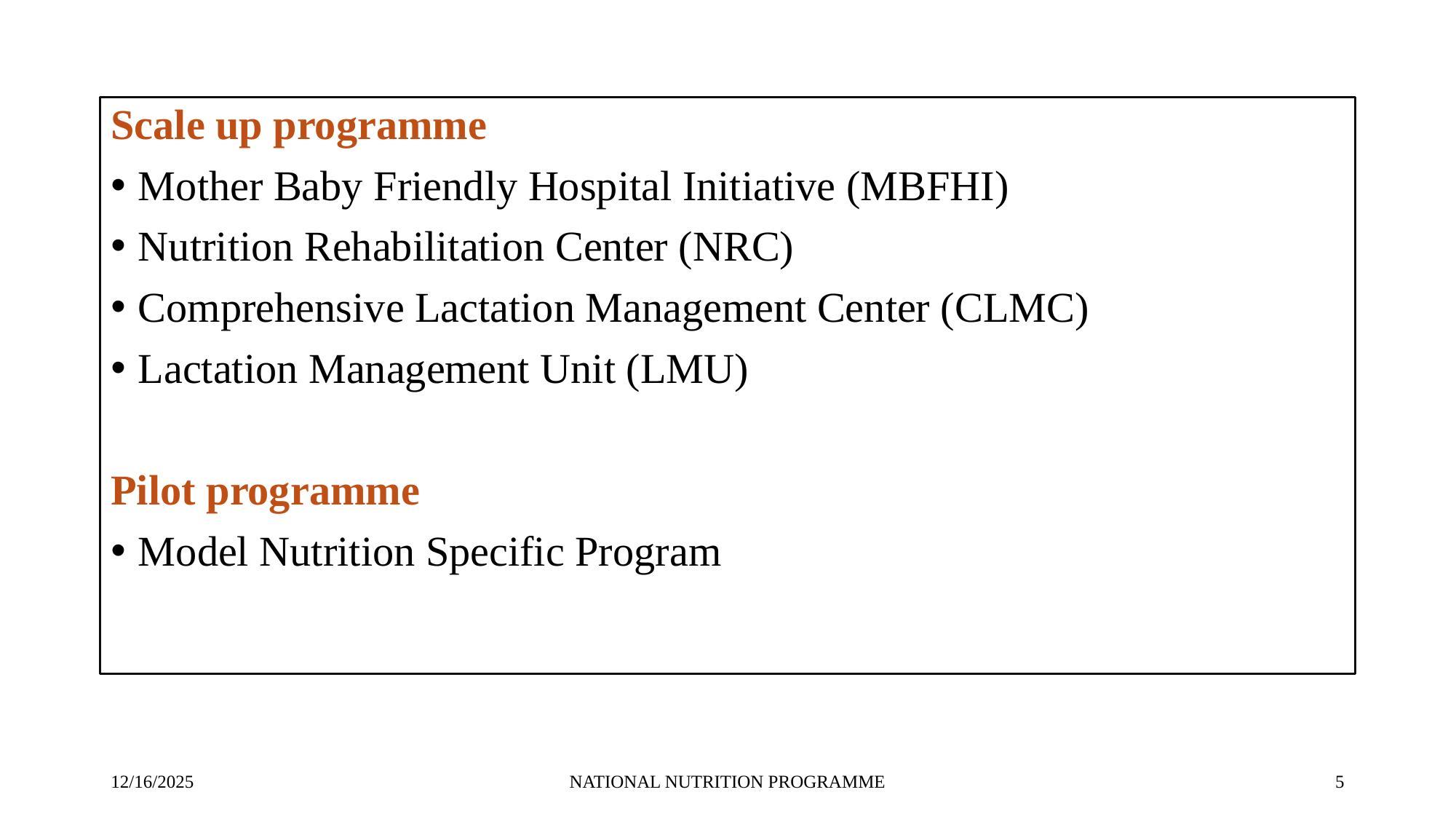

Scale up programme
Mother Baby Friendly Hospital Initiative (MBFHI)
Nutrition Rehabilitation Center (NRC)
Comprehensive Lactation Management Center (CLMC)
Lactation Management Unit (LMU)

Pilot programme
Model Nutrition Specific Program
12/16/2025
NATIONAL NUTRITION PROGRAMME
5